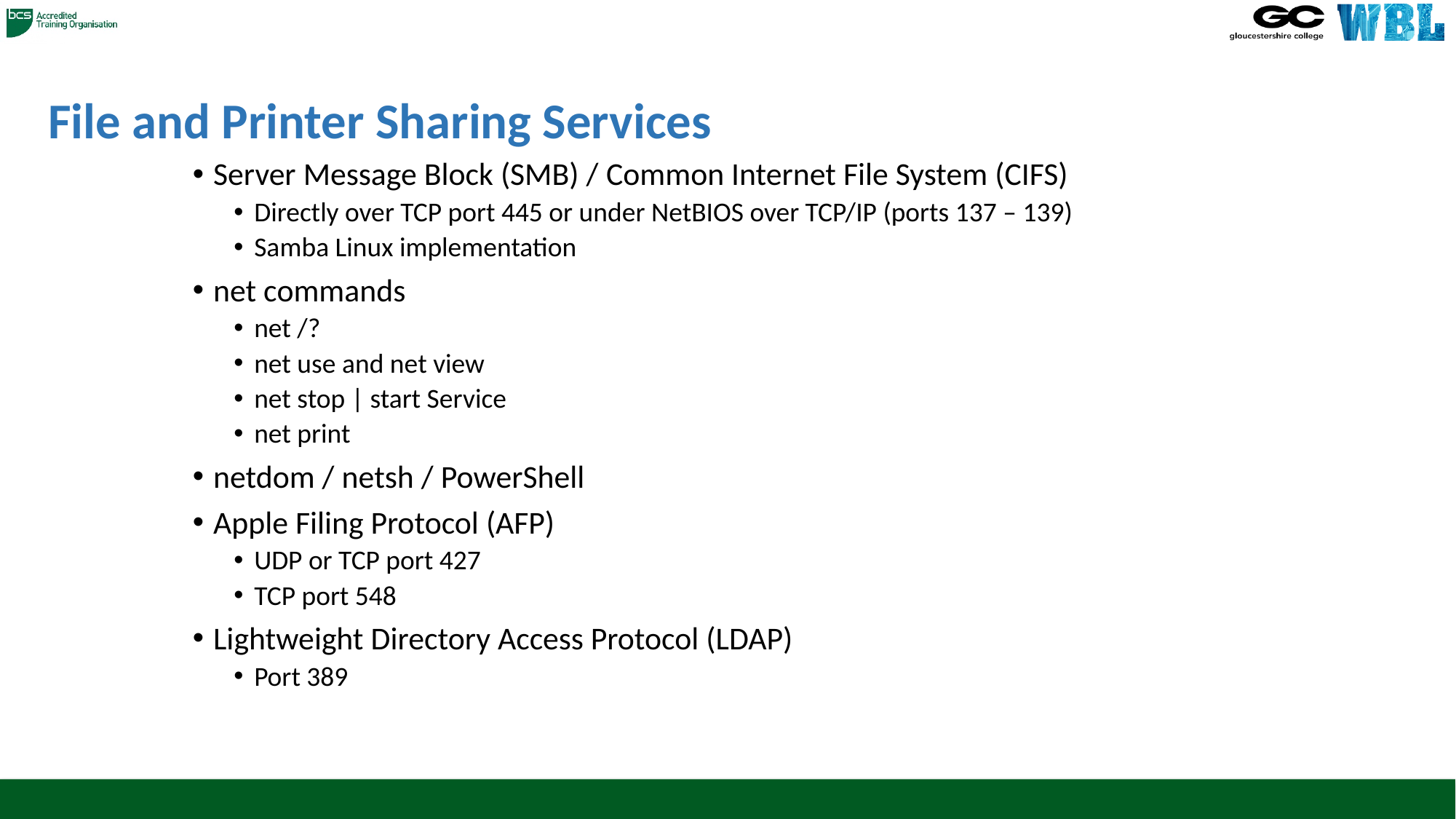

# File and Printer Sharing Services
Server Message Block (SMB) / Common Internet File System (CIFS)
Directly over TCP port 445 or under NetBIOS over TCP/IP (ports 137 – 139)
Samba Linux implementation
net commands
net /?
net use and net view
net stop | start Service
net print
netdom / netsh / PowerShell
Apple Filing Protocol (AFP)
UDP or TCP port 427
TCP port 548
Lightweight Directory Access Protocol (LDAP)
Port 389